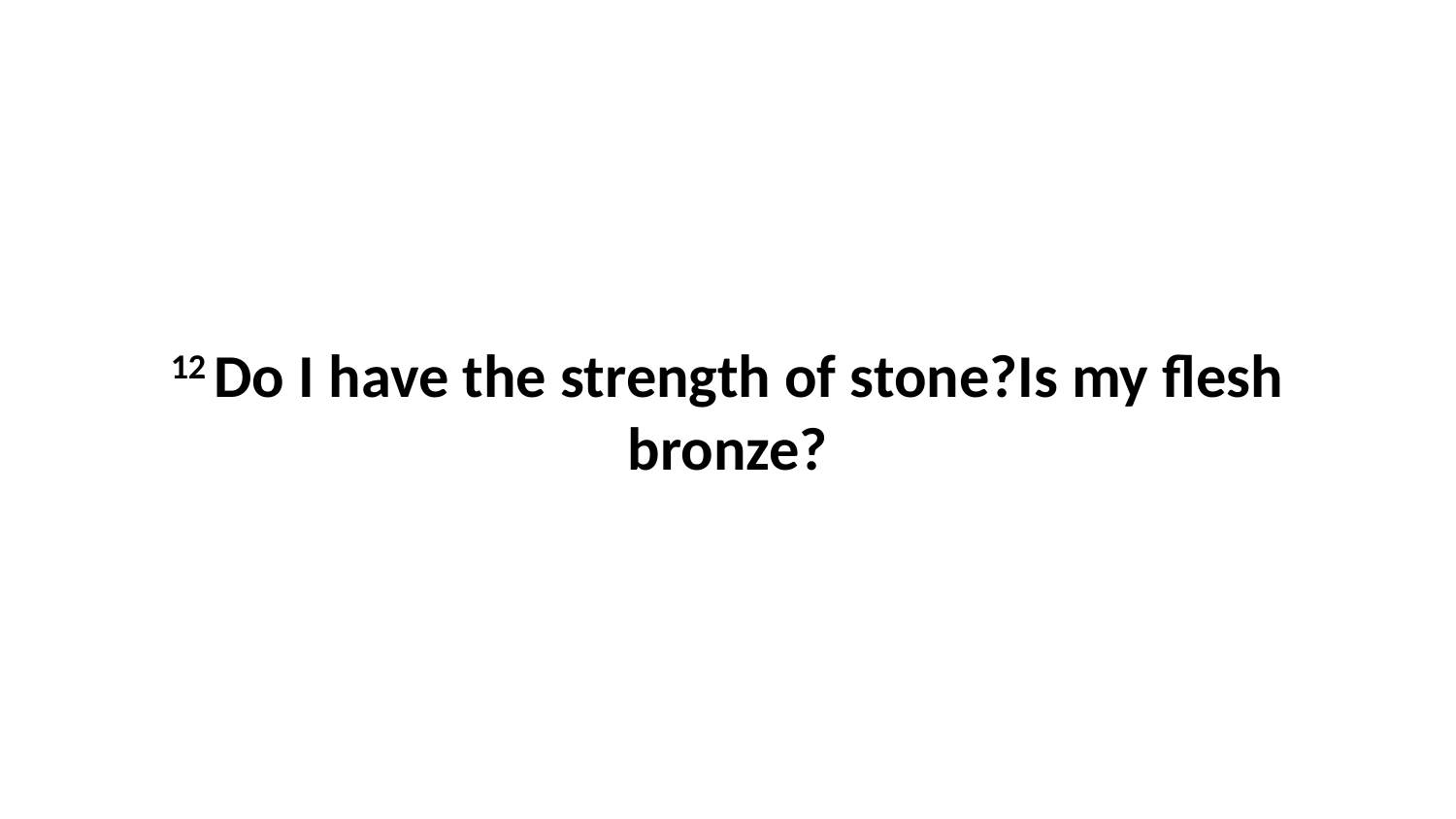

12 Do I have the strength of stone?Is my flesh bronze?